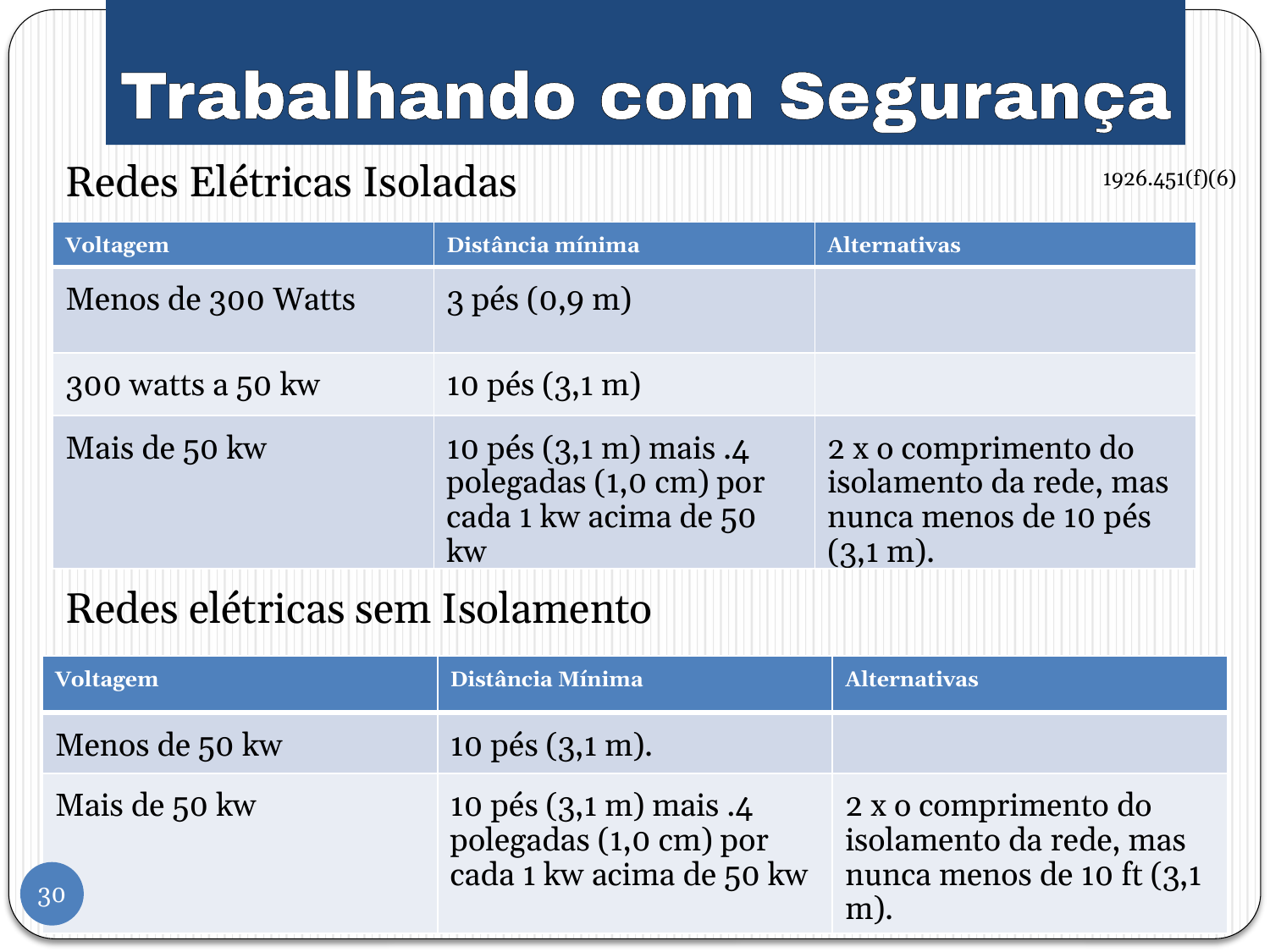

# Trabalhando com Segurança
Redes Elétricas Isoladas

Redes elétricas sem Isolamento
1926.451(f)(6)
| Voltagem | Distância mínima | Alternativas |
| --- | --- | --- |
| Menos de 300 Watts | 3 pés (0,9 m) |  |
| 300 watts a 50 kw | 10 pés (3,1 m) |  |
| Mais de 50 kw | 10 pés (3,1 m) mais .4 polegadas (1,0 cm) por cada 1 kw acima de 50 kw | 2 x o comprimento do isolamento da rede, mas nunca menos de 10 pés (3,1 m). |
| Voltagem | Distância Mínima | Alternativas |
| --- | --- | --- |
| Menos de 50 kw | 10 pés (3,1 m). |  |
| Mais de 50 kw | 10 pés (3,1 m) mais .4 polegadas (1,0 cm) por cada 1 kw acima de 50 kw | 2 x o comprimento do isolamento da rede, mas nunca menos de 10 ft (3,1 m). |
30